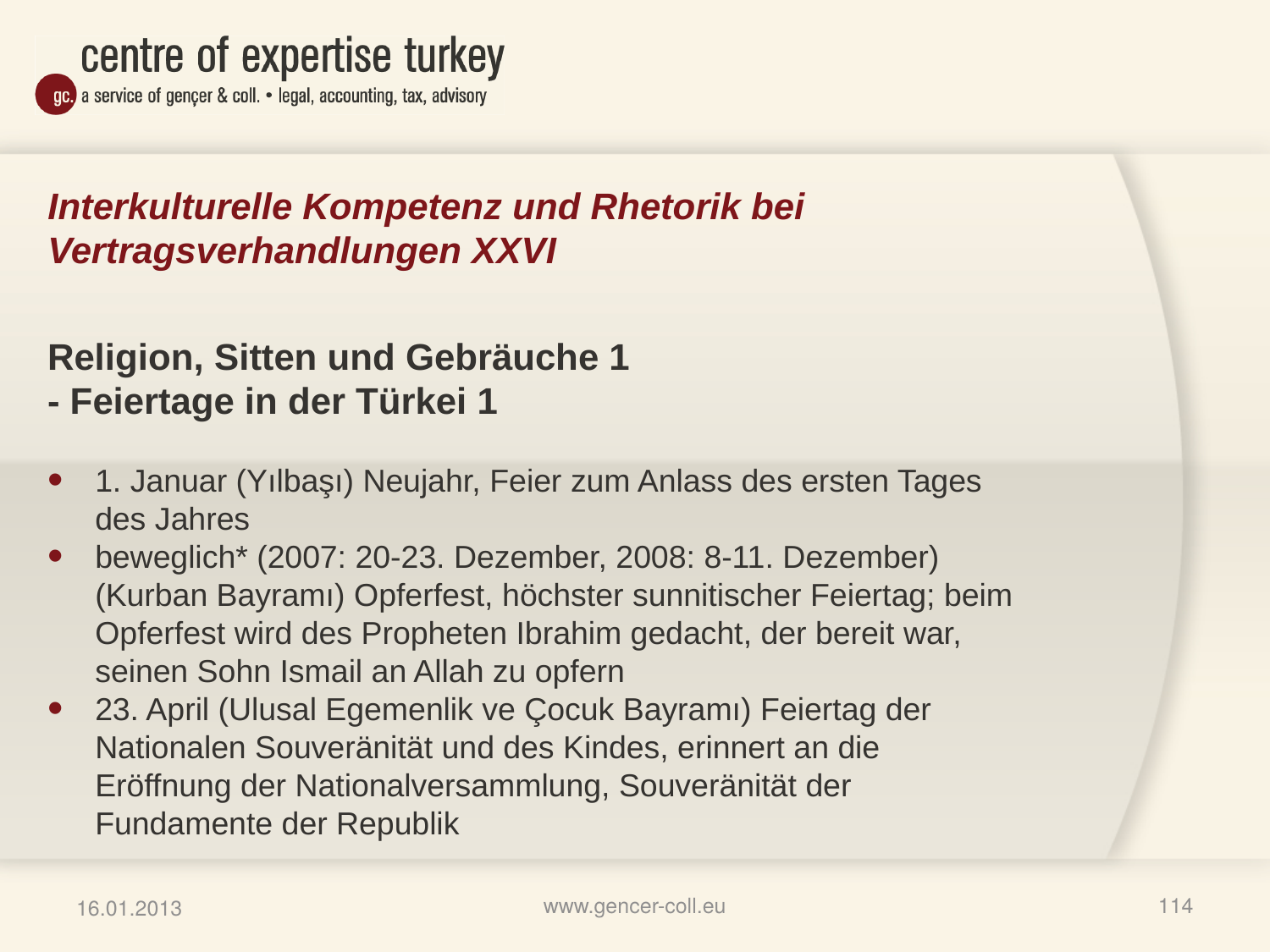

# Interkulturelle Kompetenz und Rhetorik bei Vertragsverhandlungen XXVI

Religion, Sitten und Gebräuche 1
- Feiertage in der Türkei 1

1. Januar (Yılbaşı) Neujahr, Feier zum Anlass des ersten Tages des Jahres
beweglich* (2007: 20-23. Dezember, 2008: 8-11. Dezember) (Kurban Bayramı) Opferfest, höchster sunnitischer Feiertag; beim Opferfest wird des Propheten Ibrahim gedacht, der bereit war, seinen Sohn Ismail an Allah zu opfern
23. April (Ulusal Egemenlik ve Çocuk Bayramı) Feiertag der Nationalen Souveränität und des Kindes, erinnert an die Eröffnung der Nationalversammlung, Souveränität der Fundamente der Republik

16.01.2013
www.gencer-coll.eu
114